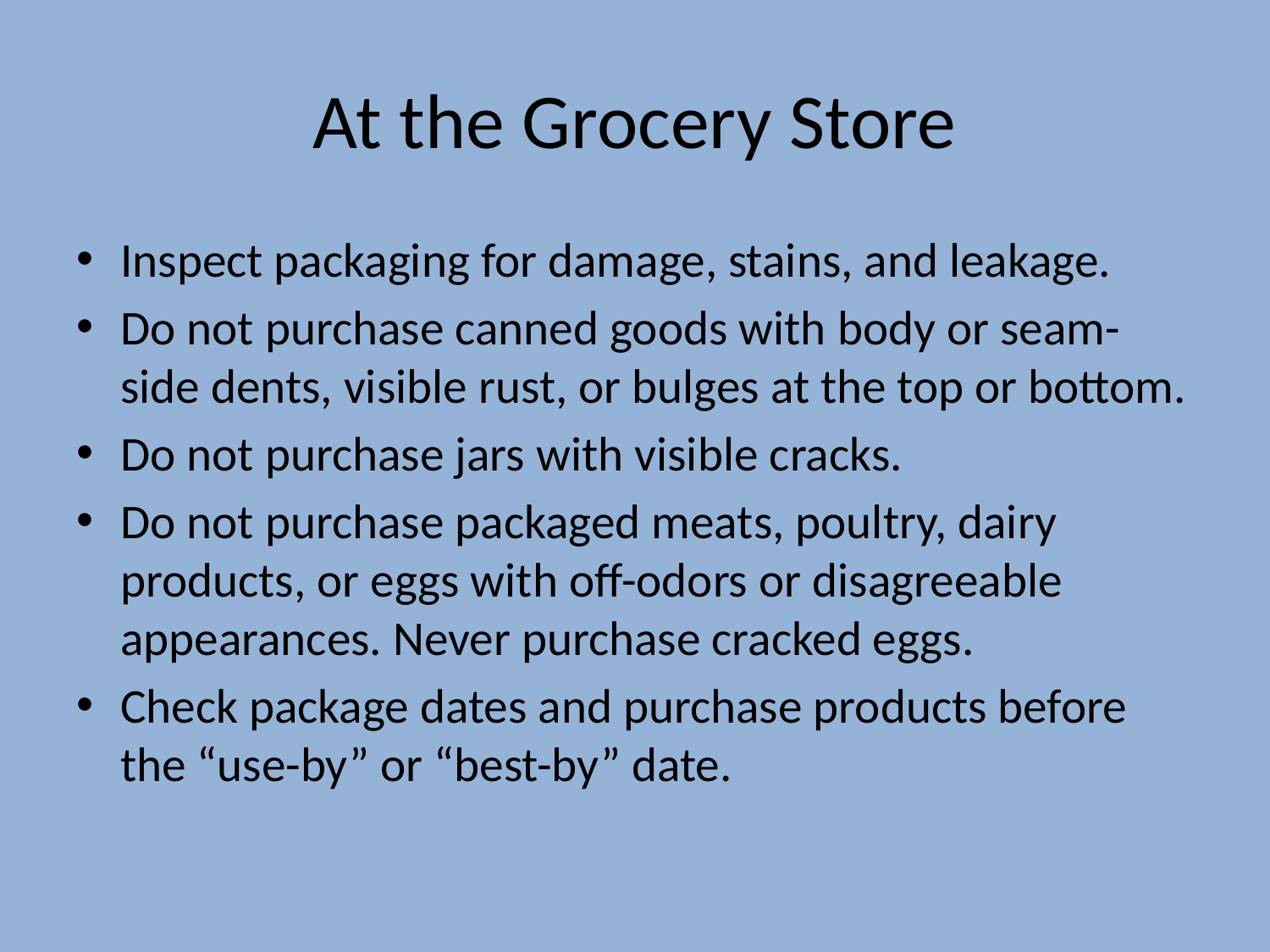

# At the Grocery Store
Inspect packaging for damage, stains, and leakage.
Do not purchase canned goods with body or seam-side dents, visible rust, or bulges at the top or bottom.
Do not purchase jars with visible cracks.
Do not purchase packaged meats, poultry, dairy products, or eggs with off-odors or disagreeable appearances. Never purchase cracked eggs.
Check package dates and purchase products before the “use-by” or “best-by” date.